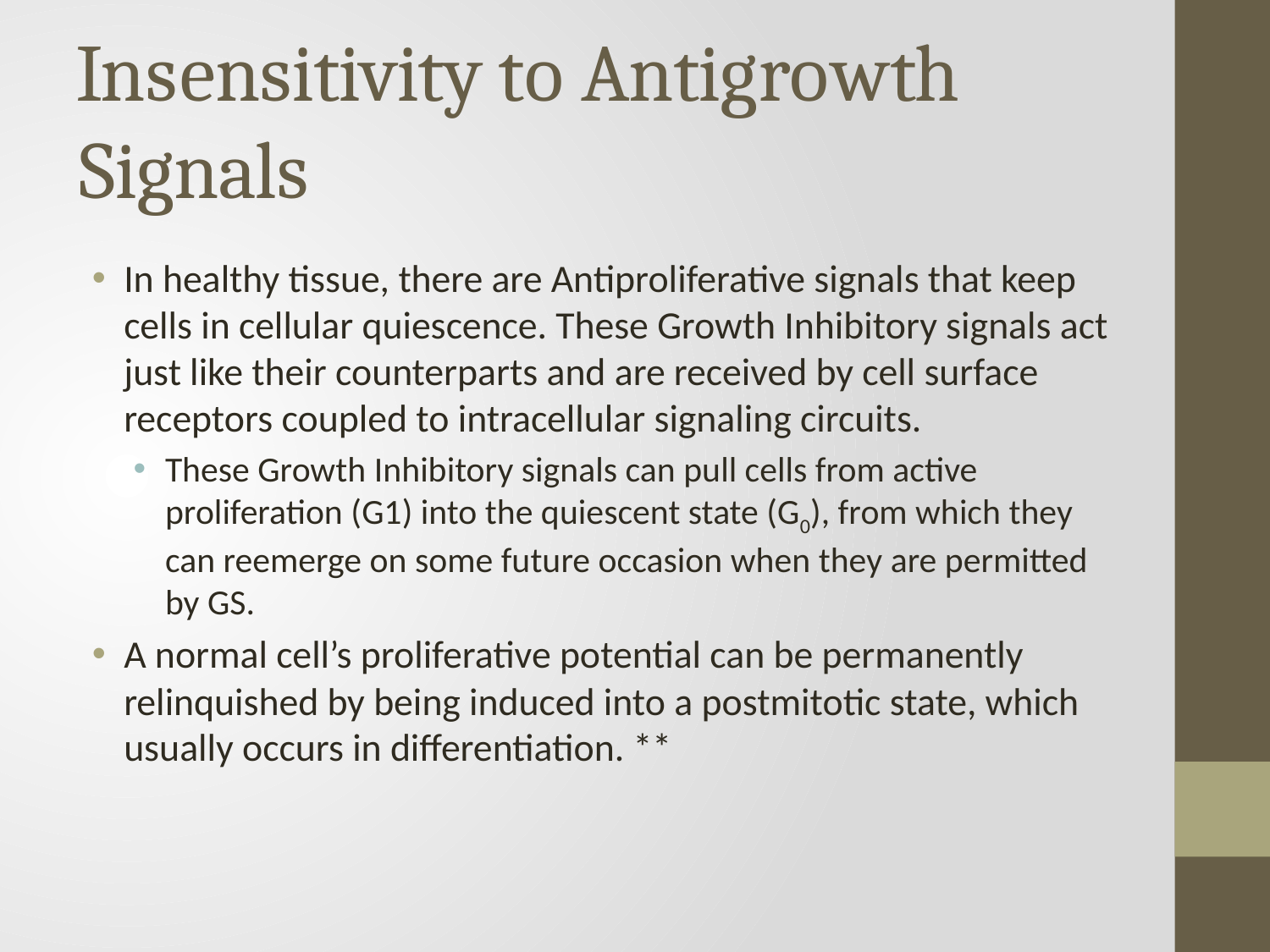

# Insensitivity to Antigrowth Signals
In healthy tissue, there are Antiproliferative signals that keep cells in cellular quiescence. These Growth Inhibitory signals act just like their counterparts and are received by cell surface receptors coupled to intracellular signaling circuits.
These Growth Inhibitory signals can pull cells from active proliferation (G1) into the quiescent state (G0), from which they can reemerge on some future occasion when they are permitted by GS.
A normal cell’s proliferative potential can be permanently relinquished by being induced into a postmitotic state, which usually occurs in differentiation. **